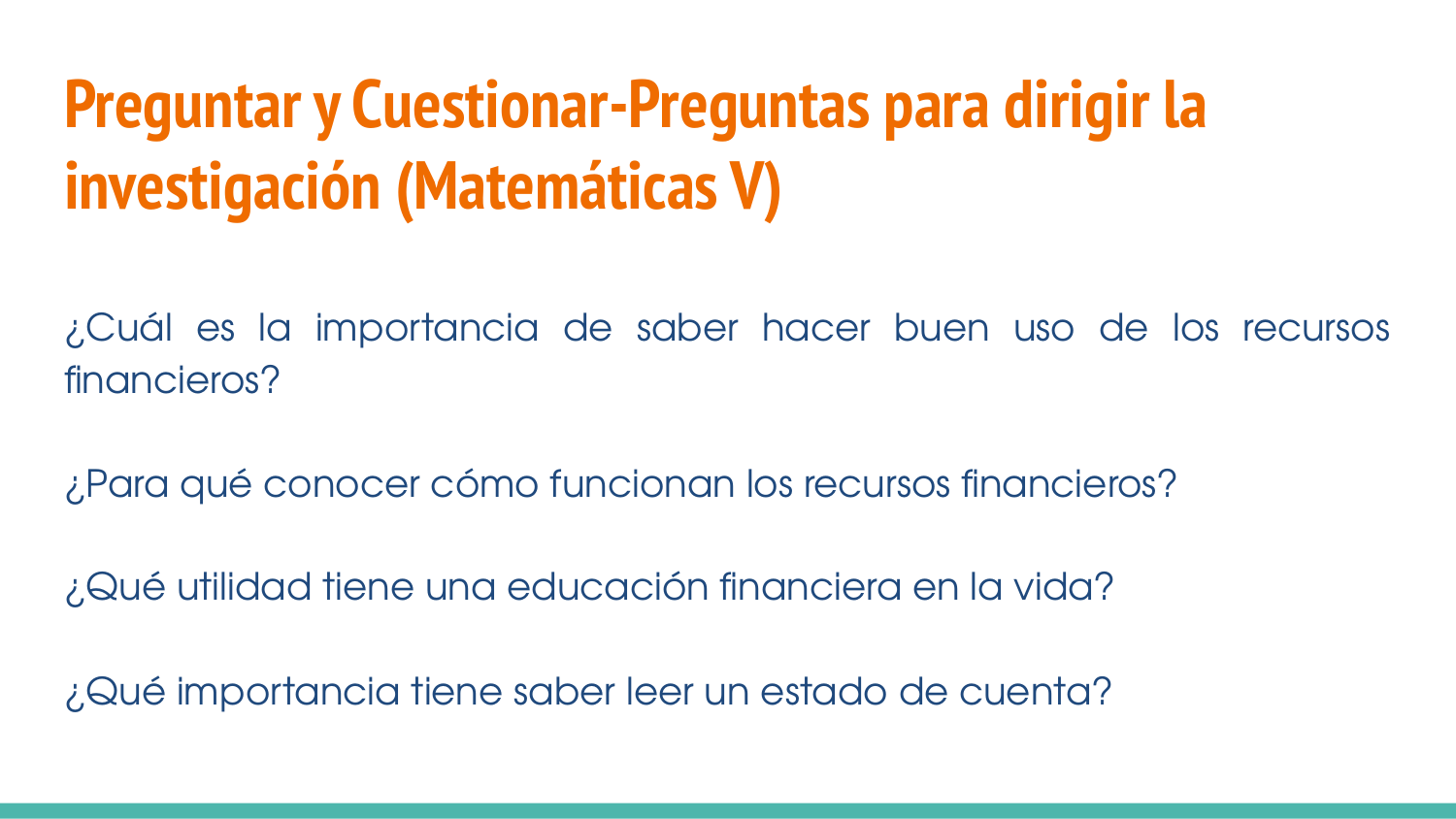

# Preguntar y Cuestionar-Preguntas para dirigir la investigación (Matemáticas V)
¿Cuál es la importancia de saber hacer buen uso de los recursos financieros?

¿Para qué conocer cómo funcionan los recursos financieros?

¿Qué utilidad tiene una educación financiera en la vida?

¿Qué importancia tiene saber leer un estado de cuenta?